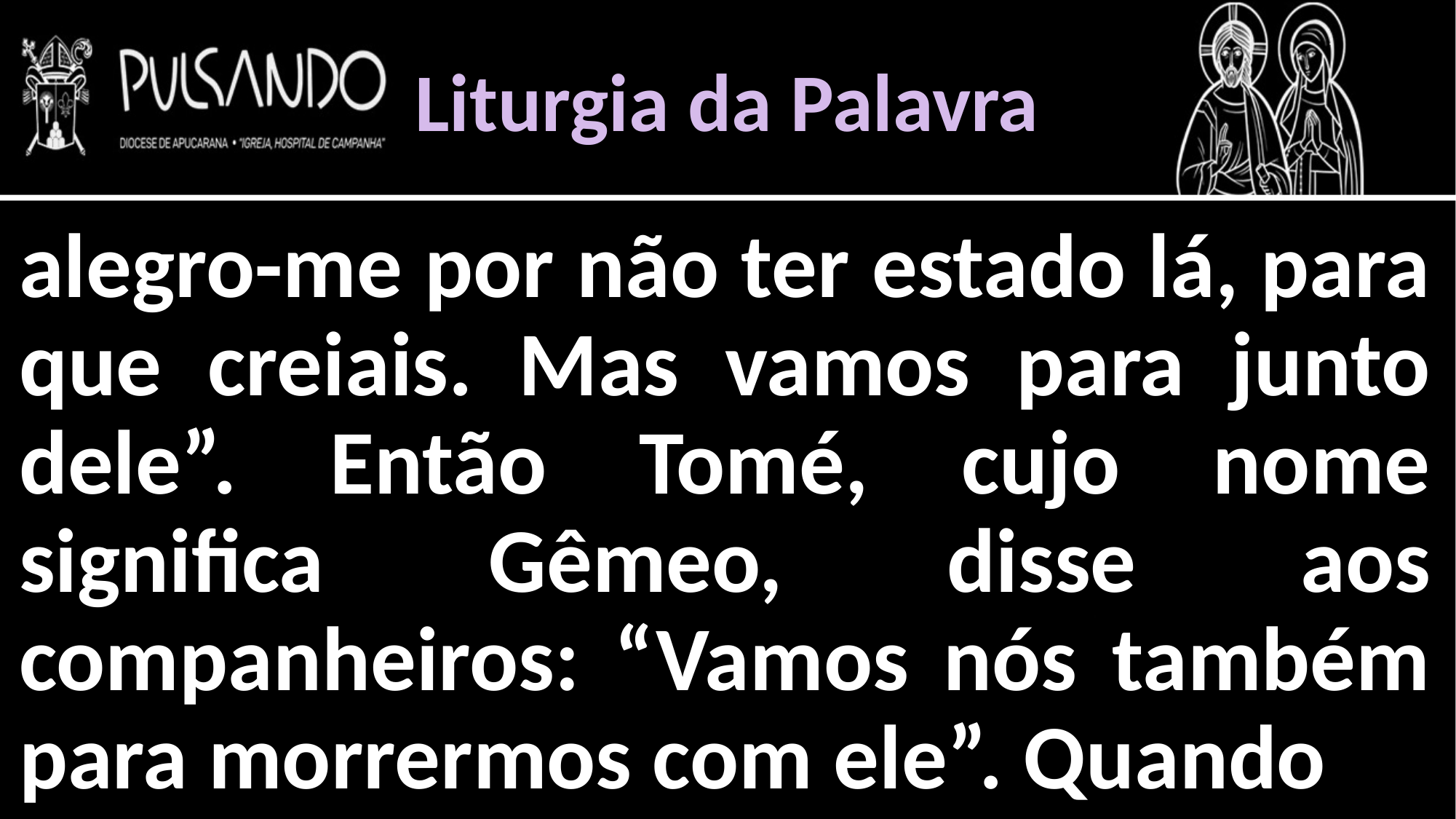

Liturgia da Palavra
alegro-me por não ter estado lá, para que creiais. Mas vamos para junto dele”. Então Tomé, cujo nome significa Gêmeo, disse aos companheiros: “Vamos nós também para morrermos com ele”. Quando